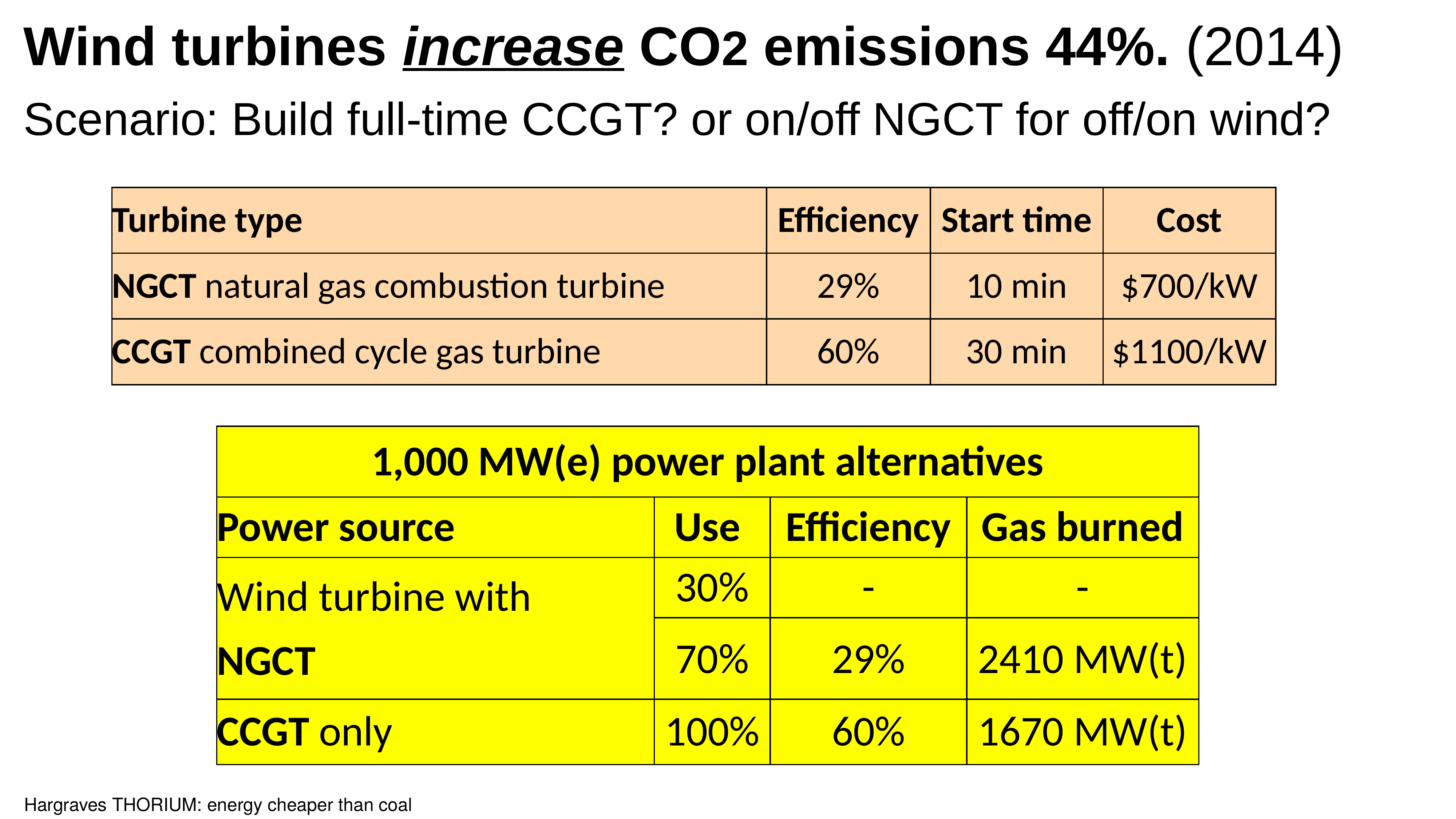

Wind turbines increase CO2 emissions 44%. (2014)
Scenario: Build full-time CCGT? or on/off NGCT for off/on wind?
| Turbine type | Efficiency | Start time | Cost |
| --- | --- | --- | --- |
| NGCT natural gas combustion turbine | 29% | 10 min | $700/kW |
| CCGT combined cycle gas turbine | 60% | 30 min | $1100/kW |
| 1,000 MW(e) power plant alternatives |  |  |  |
| --- | --- | --- | --- |
| Power source | Use | Efficiency | Gas burned |
| Wind turbine with NGCT | 30% | - | - |
|  | 70% | 29% | 2410 MW(t) |
| CCGT only | 100% | 60% | 1670 MW(t) |
| --- | --- | --- | --- |
Hargraves THORIUM: energy cheaper than coal